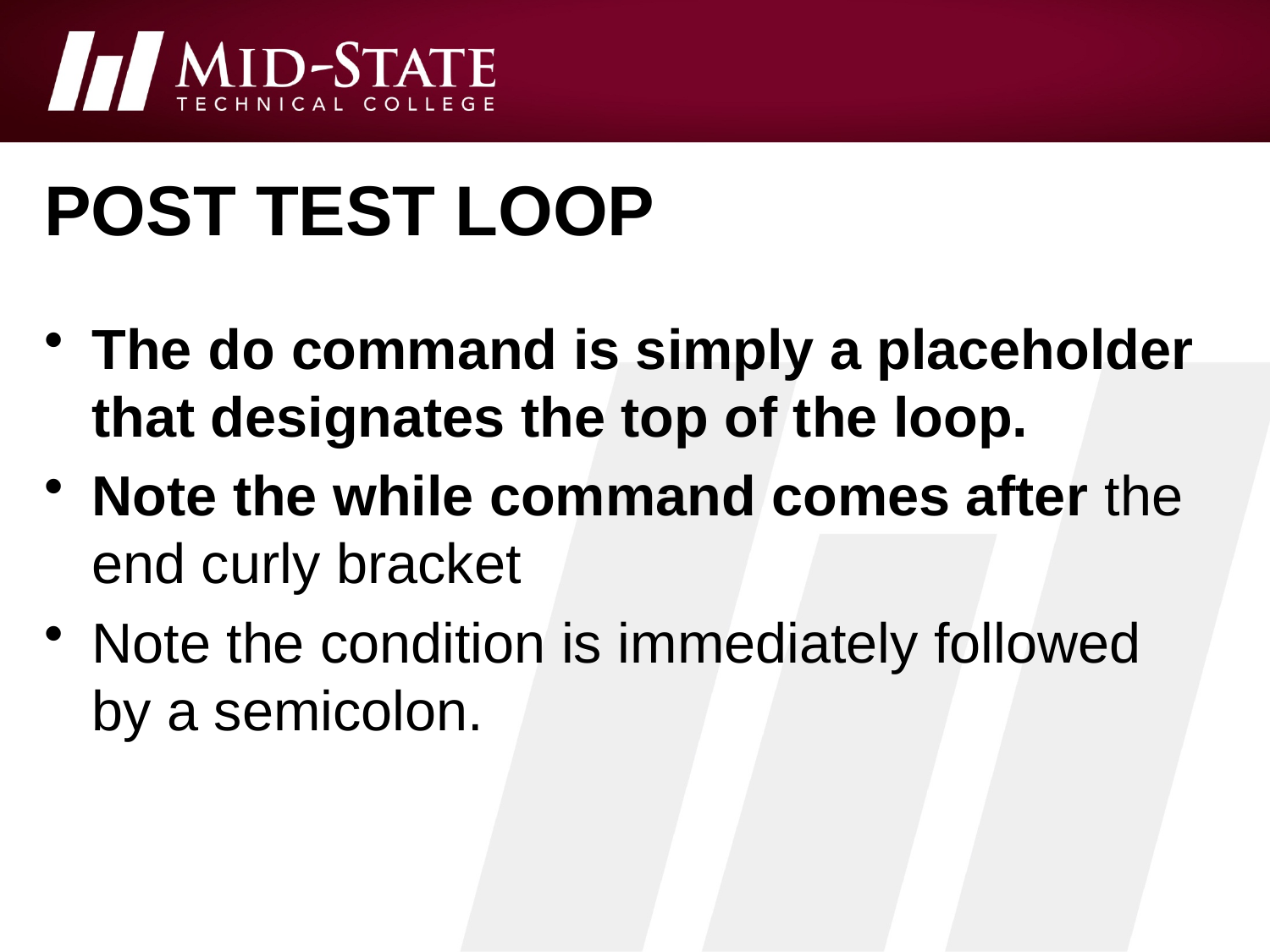

# post test loop
The do command is simply a placeholder that designates the top of the loop.
Note the while command comes after the end curly bracket
Note the condition is immediately followed by a semicolon.